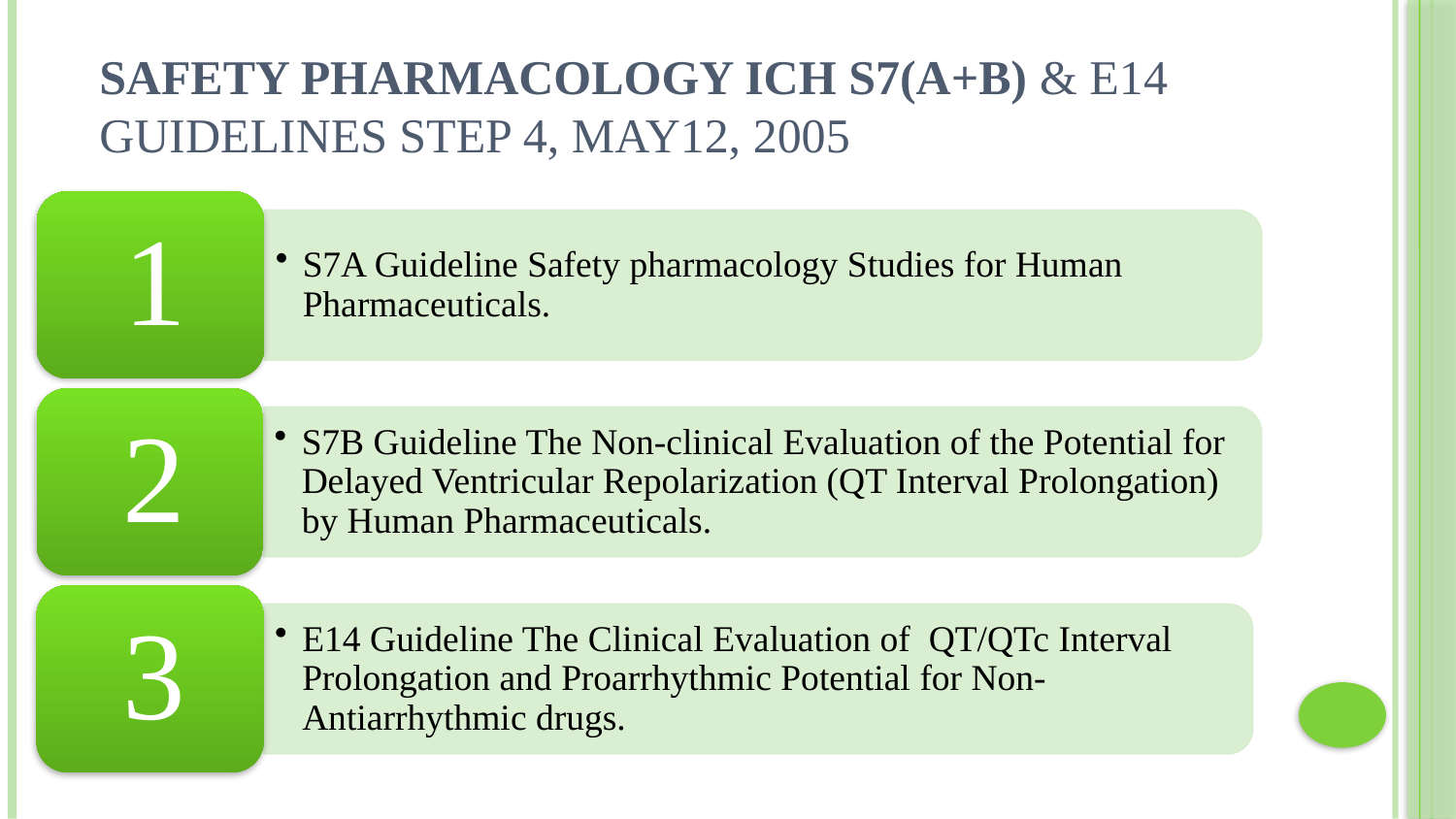

# SAFETY PHARMACOLOGY ICH S7(A+B) & E14 Guidelines Step 4, May12, 2005
S7A Guideline Safety pharmacology Studies for Human Pharmaceuticals.
1
S7B Guideline The Non-clinical Evaluation of the Potential for Delayed Ventricular Repolarization (QT Interval Prolongation) by Human Pharmaceuticals.
2
E14 Guideline The Clinical Evaluation of  QT/QTc Interval Prolongation and Proarrhythmic Potential for Non-Antiarrhythmic drugs.
3